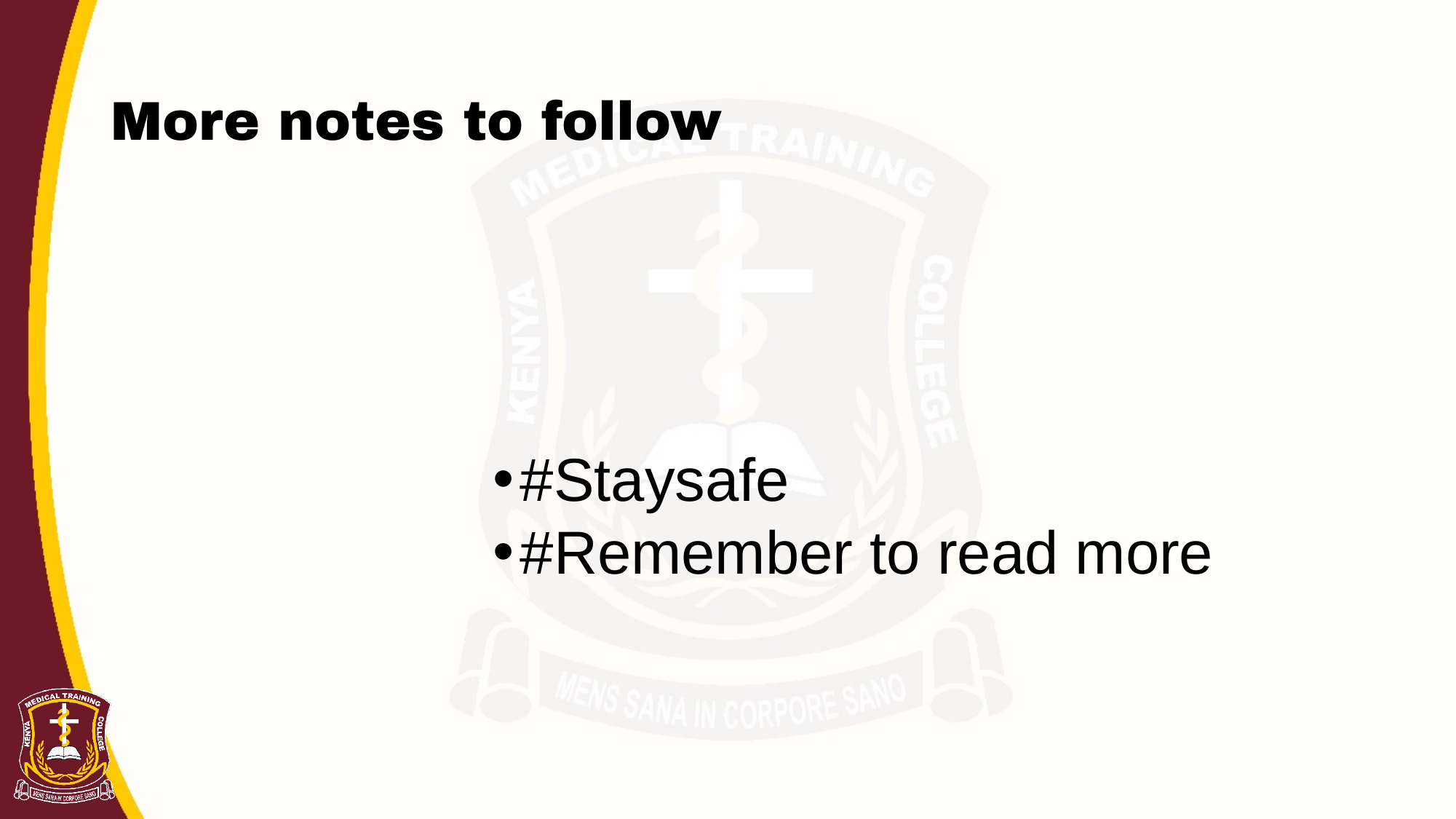

# More notes to follow

#Staysafe
#Remember to read more